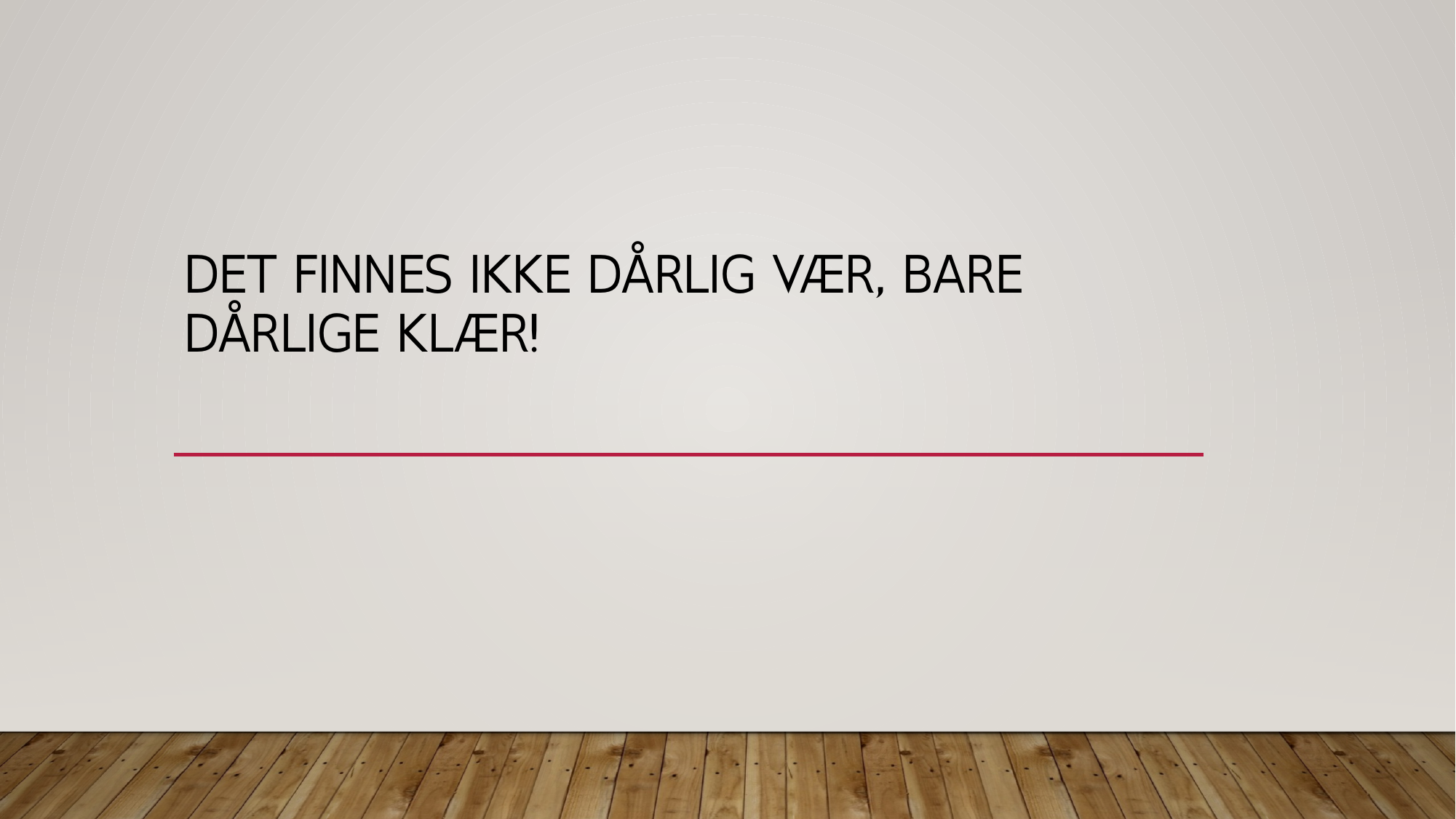

# Det finnes ikke dårlig vær, bare dårlige klær!